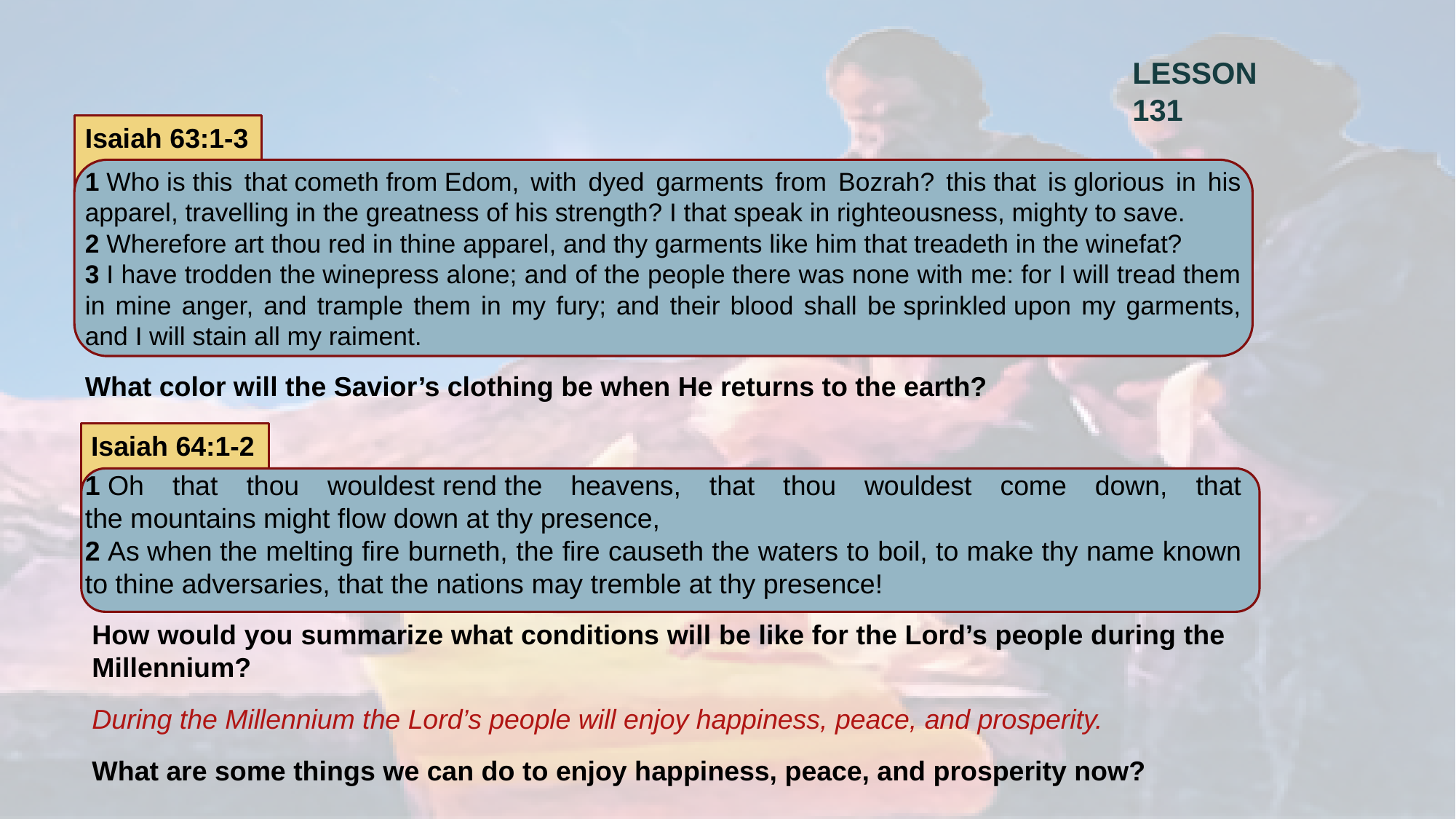

LESSON 131

Isaiah 63:1-3

1 Who is this that cometh from Edom, with dyed garments from Bozrah? this that is glorious in his apparel, travelling in the greatness of his strength? I that speak in righteousness, mighty to save.
2 Wherefore art thou red in thine apparel, and thy garments like him that treadeth in the winefat?
3 I have trodden the winepress alone; and of the people there was none with me: for I will tread them in mine anger, and trample them in my fury; and their blood shall be sprinkled upon my garments, and I will stain all my raiment.
What color will the Savior’s clothing be when He returns to the earth?

Isaiah 64:1-2
1 Oh that thou wouldest rend the heavens, that thou wouldest come down, that the mountains might flow down at thy presence,
2 As when the melting fire burneth, the fire causeth the waters to boil, to make thy name known to thine adversaries, that the nations may tremble at thy presence!

How would you summarize what conditions will be like for the Lord’s people during the Millennium?
During the Millennium the Lord’s people will enjoy happiness, peace, and prosperity.
What are some things we can do to enjoy happiness, peace, and prosperity now?